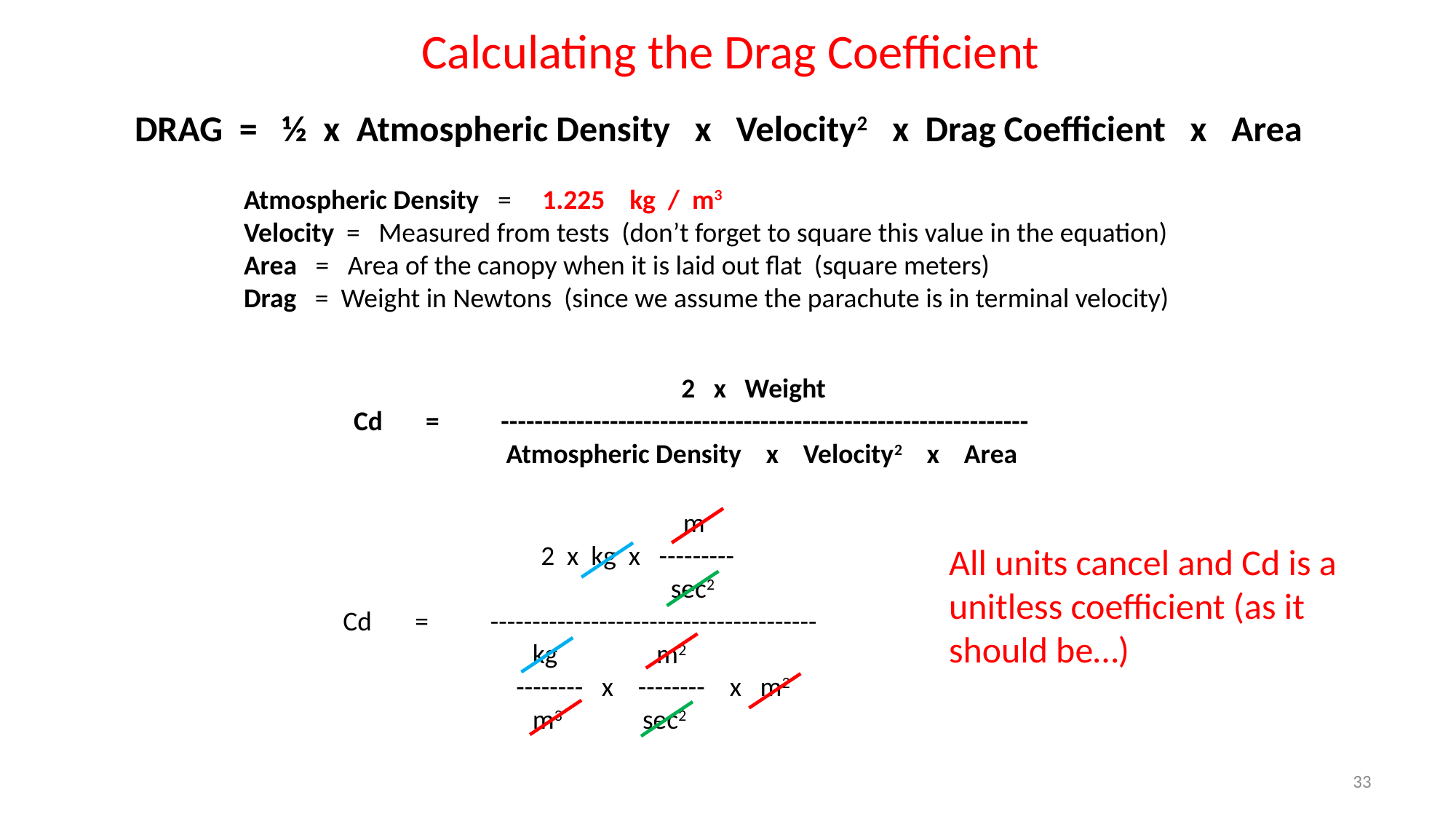

Calculating the Drag Coefficient
DRAG  =   ½  x  Atmospheric Density   x   Velocity2   x  Drag Coefficient   x   Area

	Atmospheric Density   =     1.225    kg  /  m3
	Velocity  =   Measured from tests  (don’t forget to square this value in the equation)
	Area   =   Area of the canopy when it is laid out flat  (square meters)
	Drag   =  Weight in Newtons  (since we assume the parachute is in terminal velocity)
                                                     2   x   Weight
Cd       =          ---------------------------------------------------------------
	       Atmospheric Density    x    Velocity2    x    Area
                                                       m
                                2  x  kg  x   ---------
                                                     sec2
Cd       =          ---------------------------------------
	             kg                m2
                            --------   x    --------    x   m2
	             m3             sec2
All units cancel and Cd is a unitless coefficient (as it should be…)
33